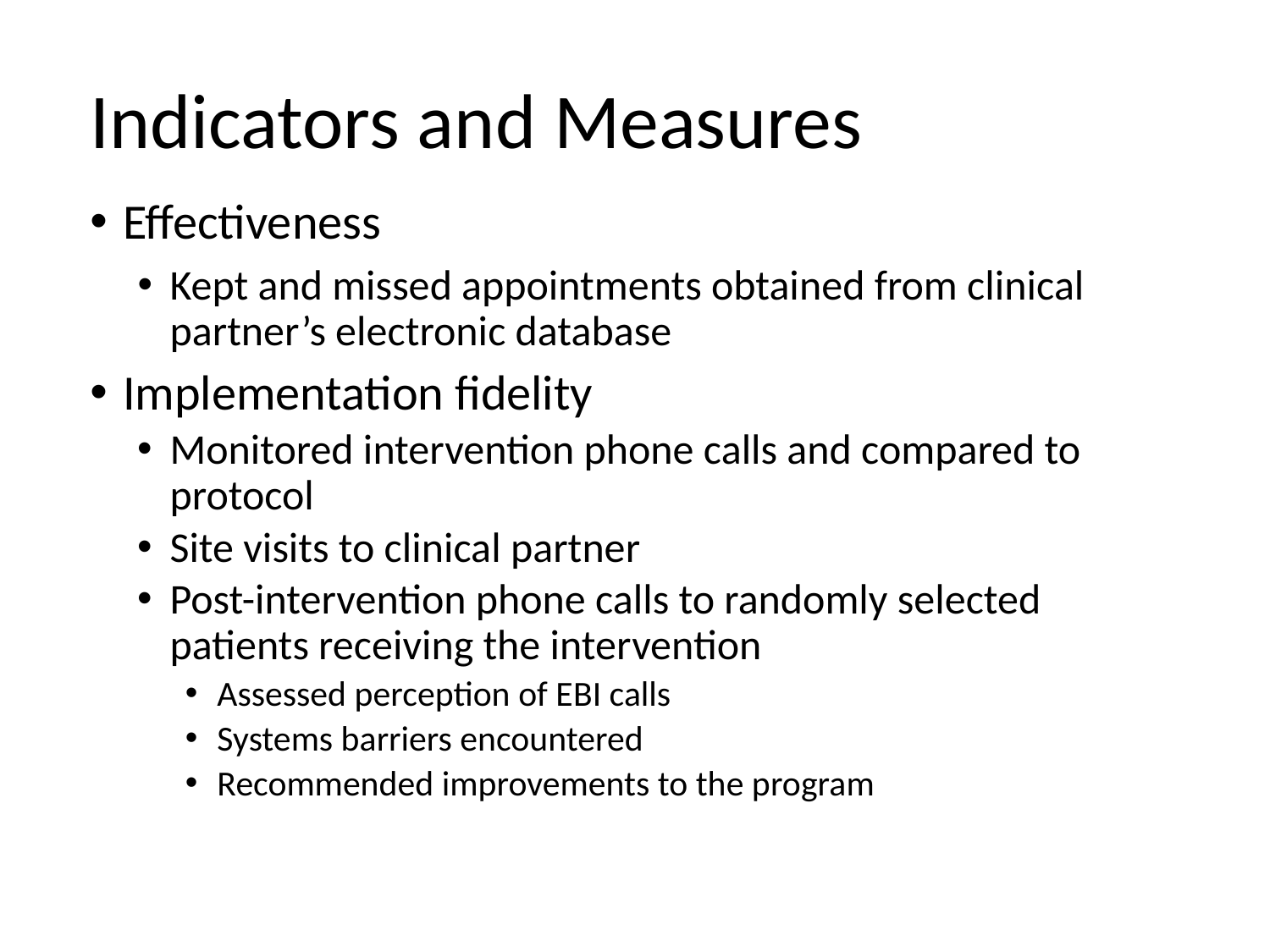

# Indicators and Measures
Effectiveness
Kept and missed appointments obtained from clinical partner’s electronic database
Implementation fidelity
Monitored intervention phone calls and compared to protocol
Site visits to clinical partner
Post-intervention phone calls to randomly selected patients receiving the intervention
Assessed perception of EBI calls
Systems barriers encountered
Recommended improvements to the program